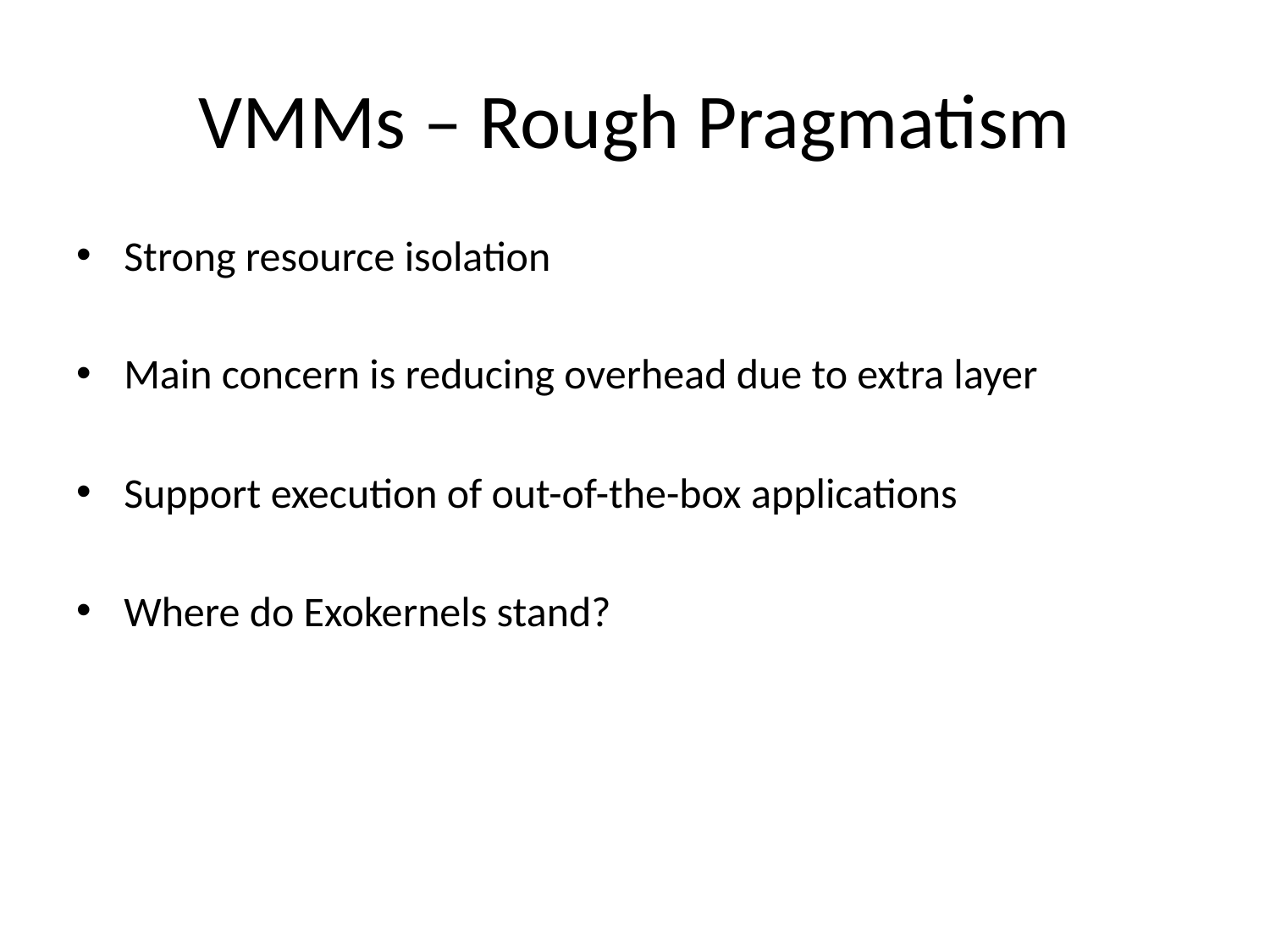

# VMMs – Rough Pragmatism
Strong resource isolation

Main concern is reducing overhead due to extra layer

Support execution of out-of-the-box applications

Where do Exokernels stand?